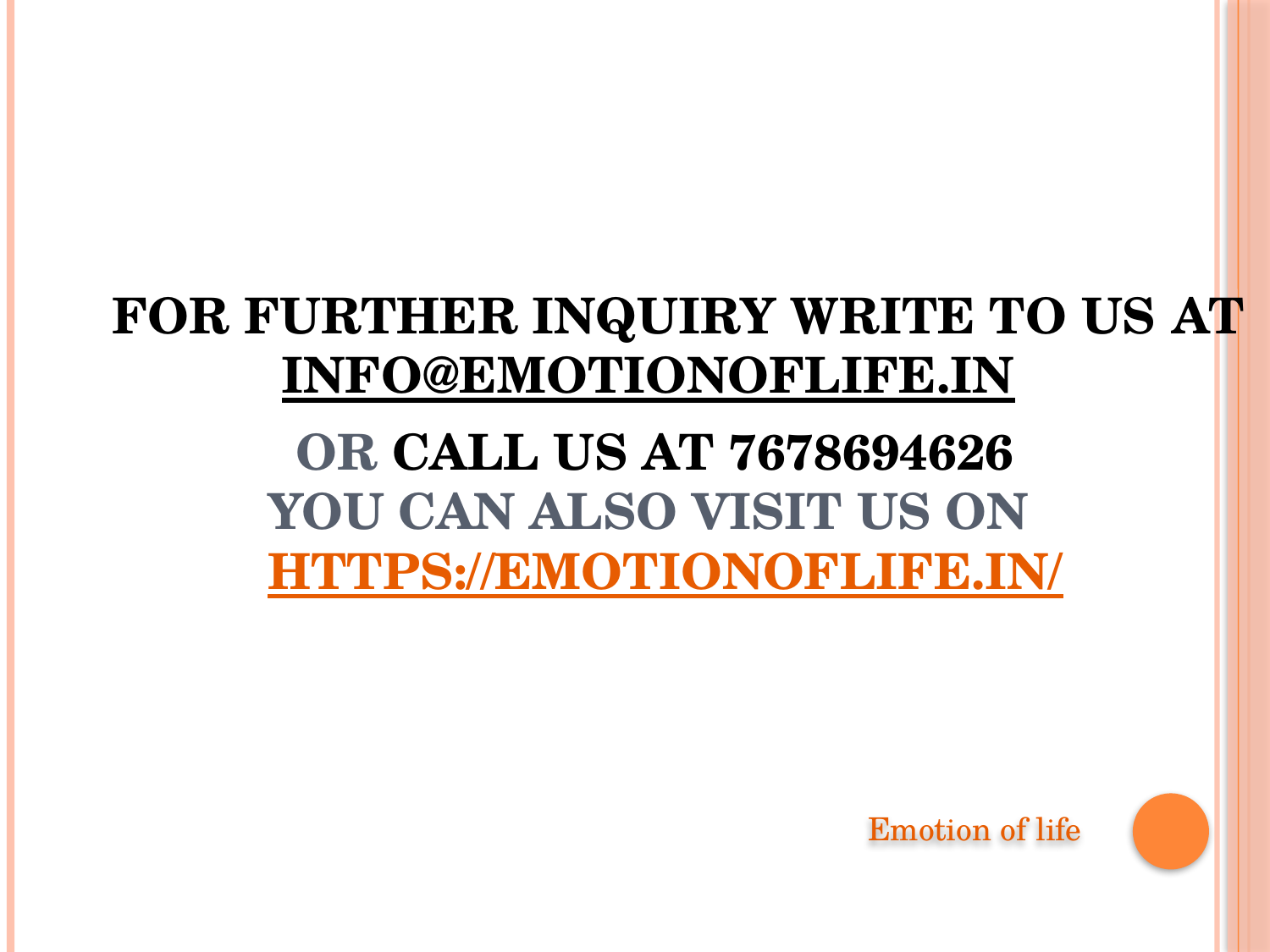

# For further inquiry write to us at info@emotionoflife.in Or call us at 7678694626 You can also Visit us on https://emotionoflife.in/
Emotion of life